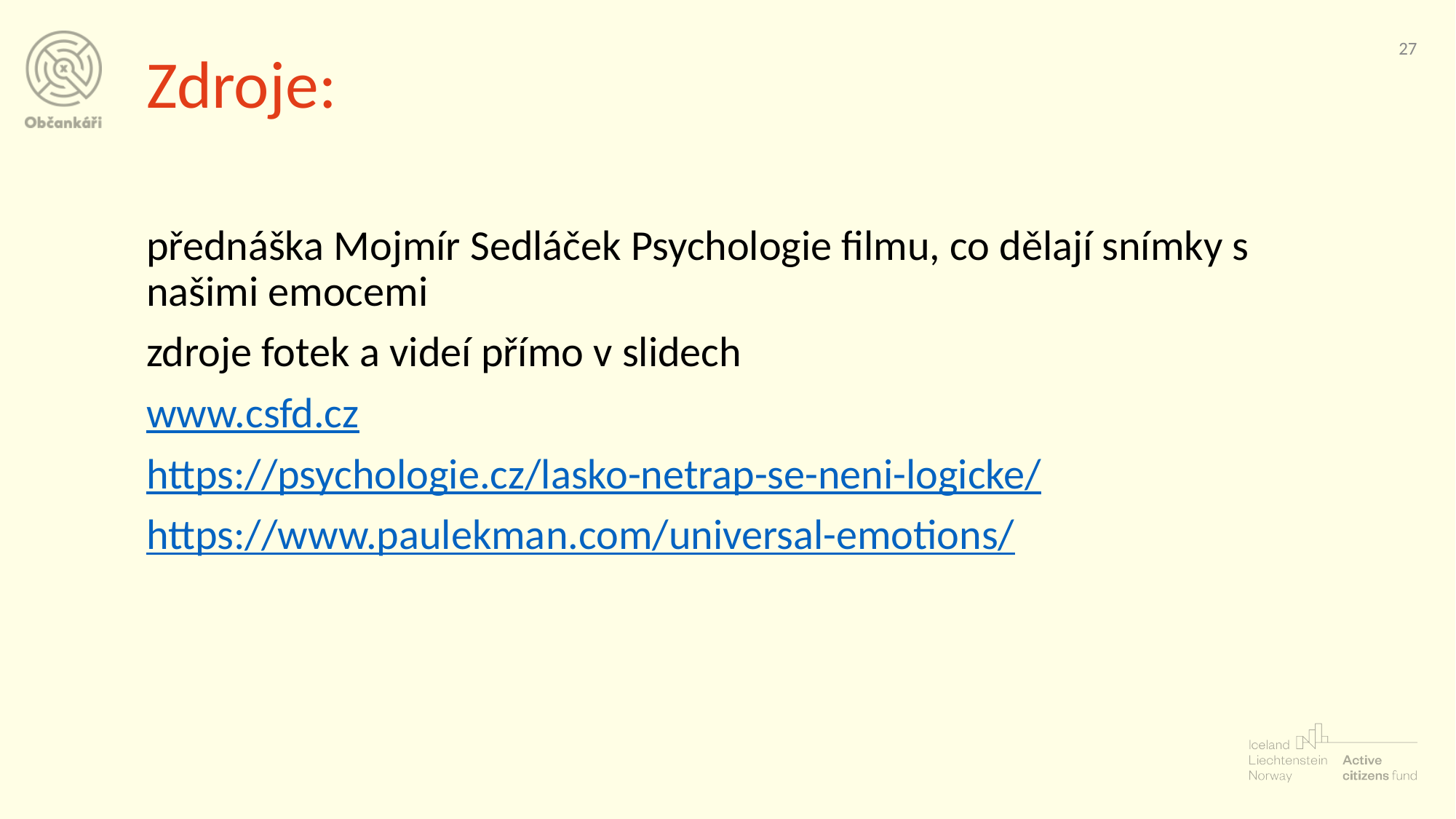

27
# Zdroje:

přednáška Mojmír Sedláček Psychologie filmu, co dělají snímky s našimi emocemi
zdroje fotek a videí přímo v slidech
www.csfd.cz
https://psychologie.cz/lasko-netrap-se-neni-logicke/
https://www.paulekman.com/universal-emotions/